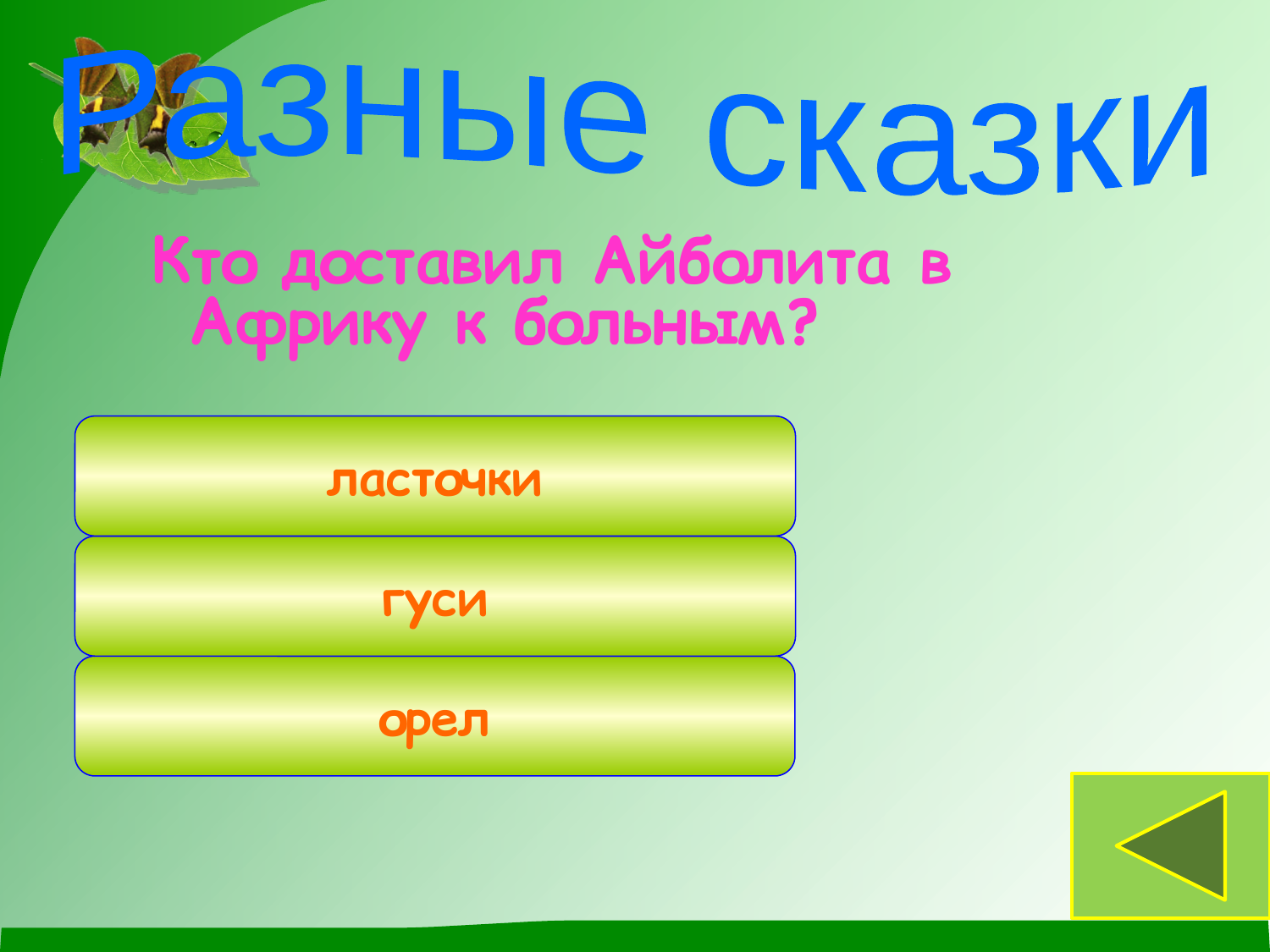

Разные сказки
Кто доставил Айболита в Африку к больным?
ласточки
гуси
орел